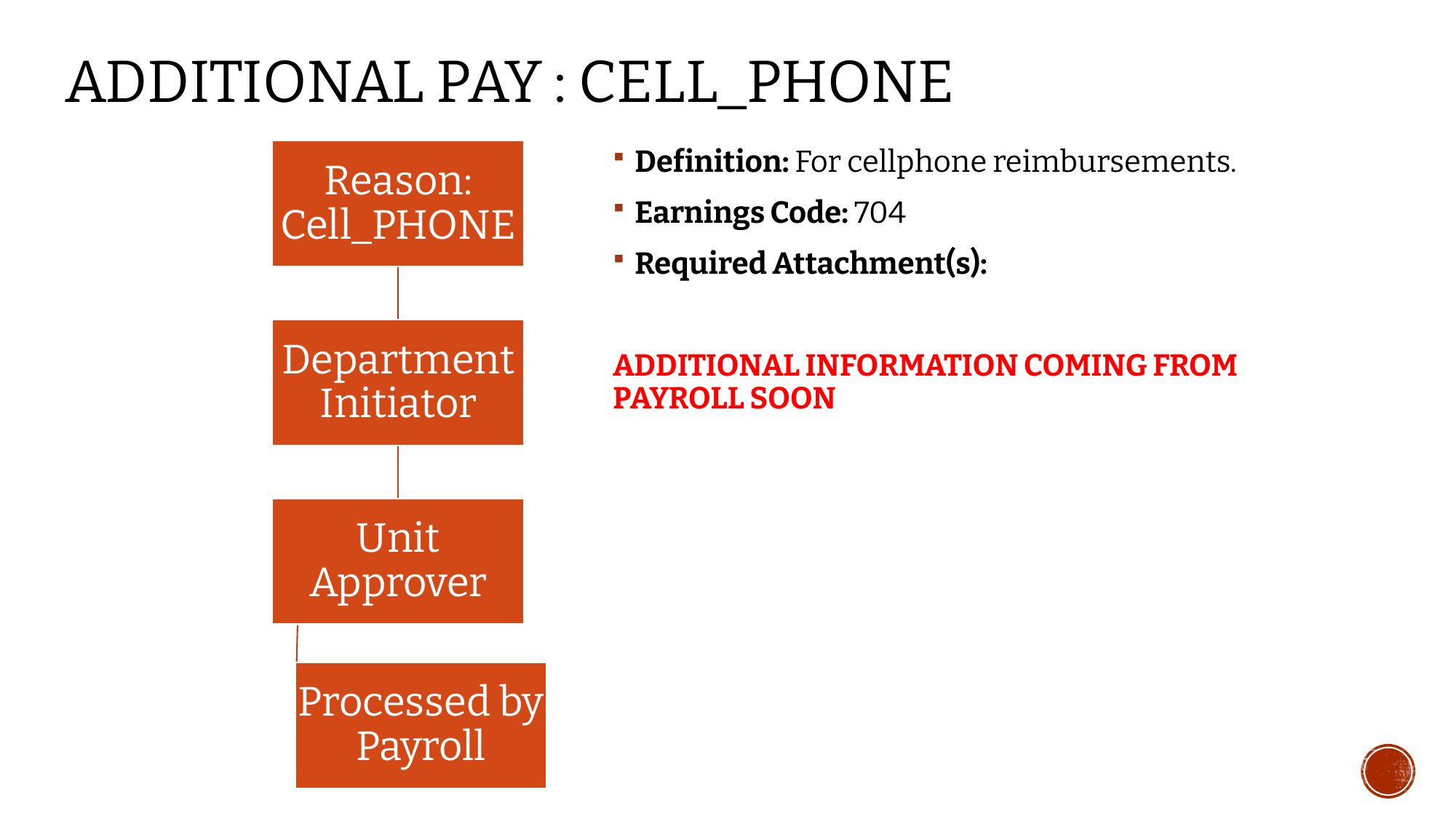

# Additional PaY : CELL_Phone
Reason: Cell_PHONE
Department Initiator
Unit Approver
Processed by Payroll
Definition: For cellphone reimbursements.
Earnings Code: 704
Required Attachment(s):

ADDITIONAL INFORMATION COMING FROM PAYROLL SOON